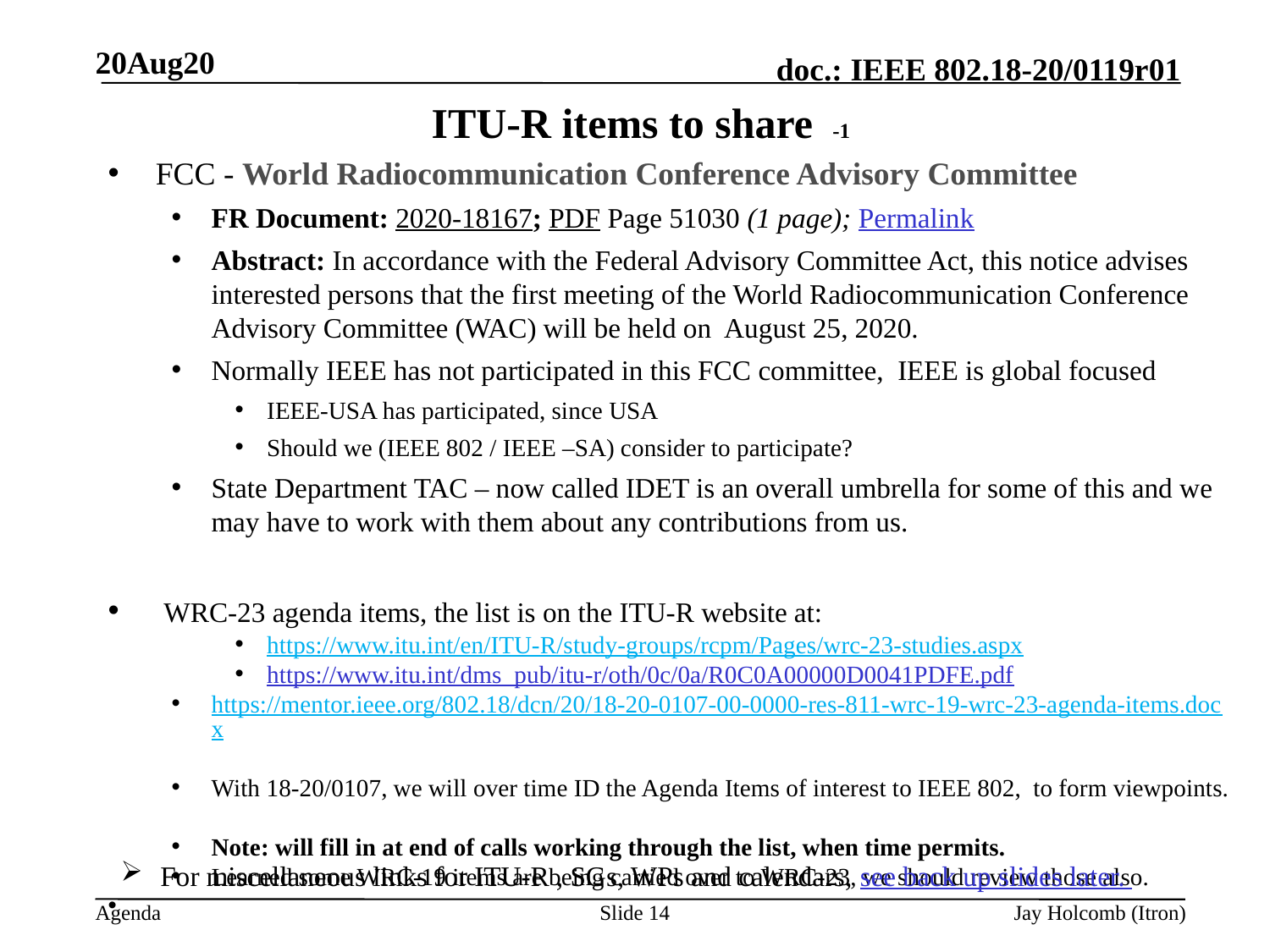

20Aug20
# ITU-R items to share  -1
FCC - World Radiocommunication Conference Advisory Committee
FR Document: 2020-18167; PDF Page 51030 (1 page); Permalink
Abstract: In accordance with the Federal Advisory Committee Act, this notice advises interested persons that the first meeting of the World Radiocommunication Conference Advisory Committee (WAC) will be held on  August 25, 2020.
Normally IEEE has not participated in this FCC committee,  IEEE is global focused
IEEE-USA has participated, since USA
Should we (IEEE 802 / IEEE –SA) consider to participate?
State Department TAC – now called IDET is an overall umbrella for some of this and we may have to work with them about any contributions from us.

 WRC-23 agenda items, the list is on the ITU-R website at:
https://www.itu.int/en/ITU-R/study-groups/rcpm/Pages/wrc-23-studies.aspx
https://www.itu.int/dms_pub/itu-r/oth/0c/0a/R0C0A00000D0041PDFE.pdf
https://mentor.ieee.org/802.18/dcn/20/18-20-0107-00-0000-res-811-wrc-19-wrc-23-agenda-items.docx
With 18-20/0107, we will over time ID the Agenda Items of interest to IEEE 802,  to form viewpoints.
Note: will fill in at end of calls working through the list, when time permits.
Learned some WRC-19 items are being carried over to WRC-23, we should review those also.

For miscellaneous links for ITU-R , SGs, WPs and calendars, see back up slides later.
Slide 14
Jay Holcomb (Itron)